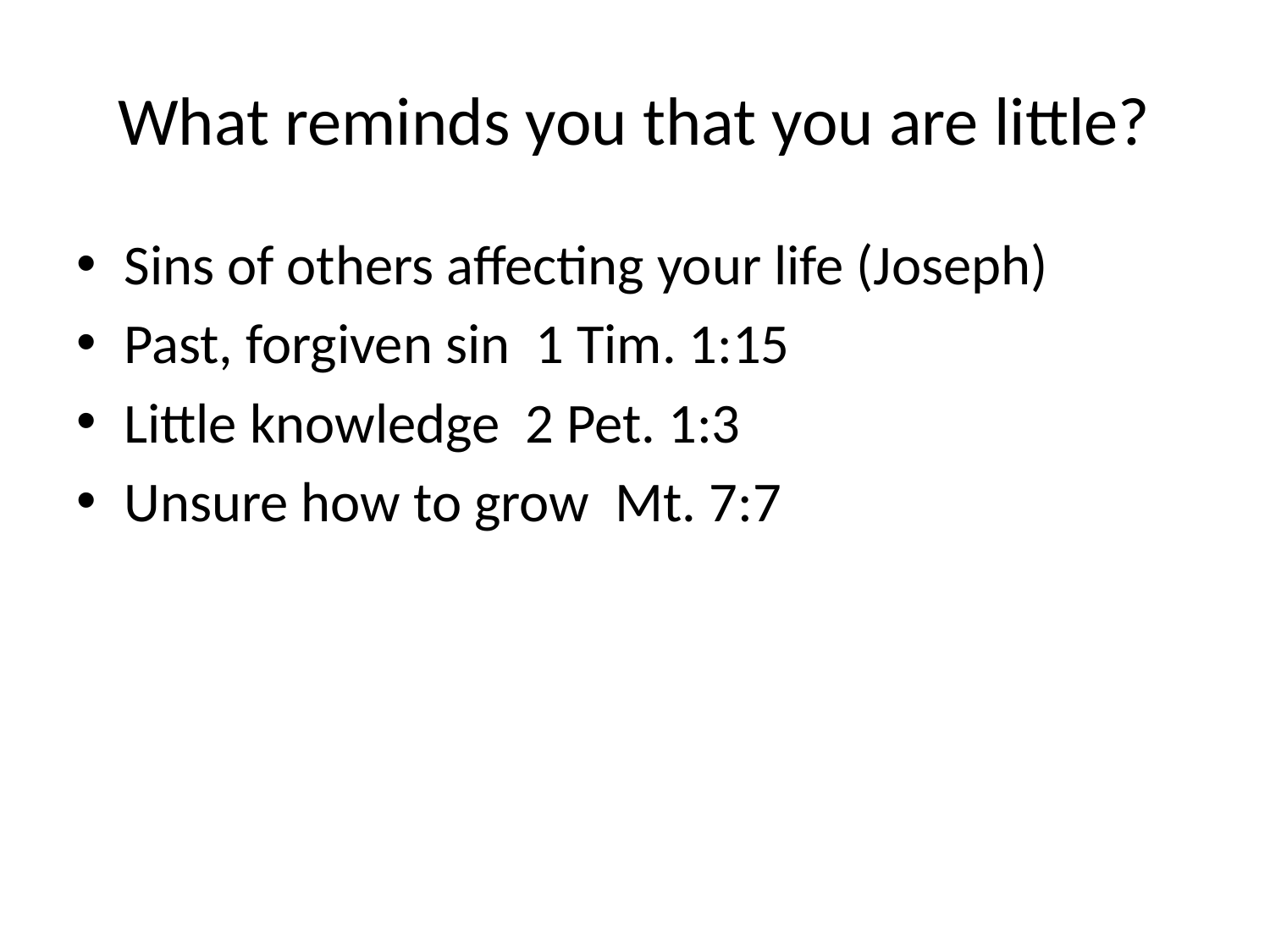

# What reminds you that you are little?
Sins of others affecting your life (Joseph)
Past, forgiven sin  1 Tim. 1:15
Little knowledge  2 Pet. 1:3
Unsure how to grow  Mt. 7:7